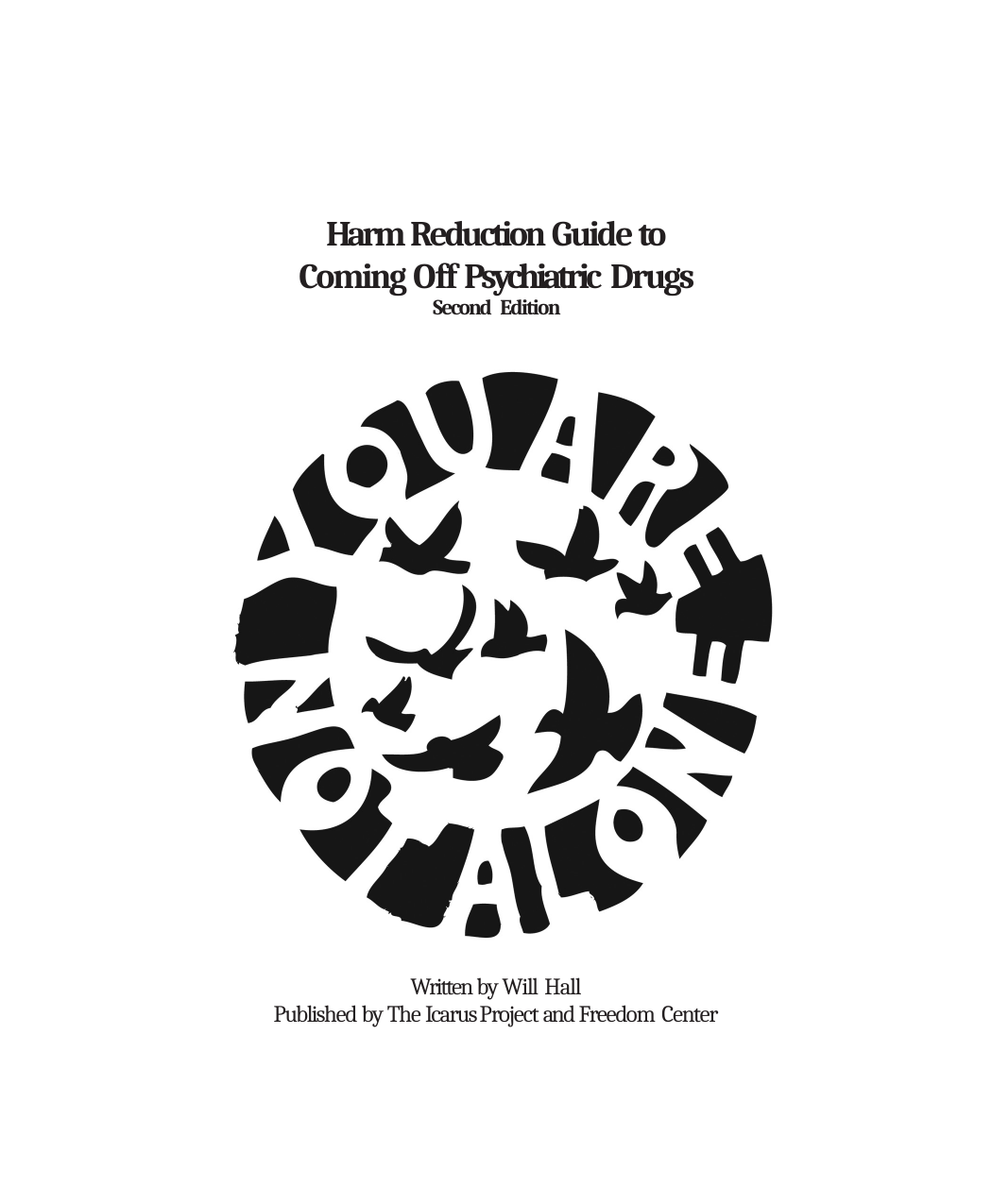

# Harm Reduction Guide to  Coming Off Psychiatric Drugs
Second  Edition

Written by Will Hall
Published by The Icarus Project and Freedom Center